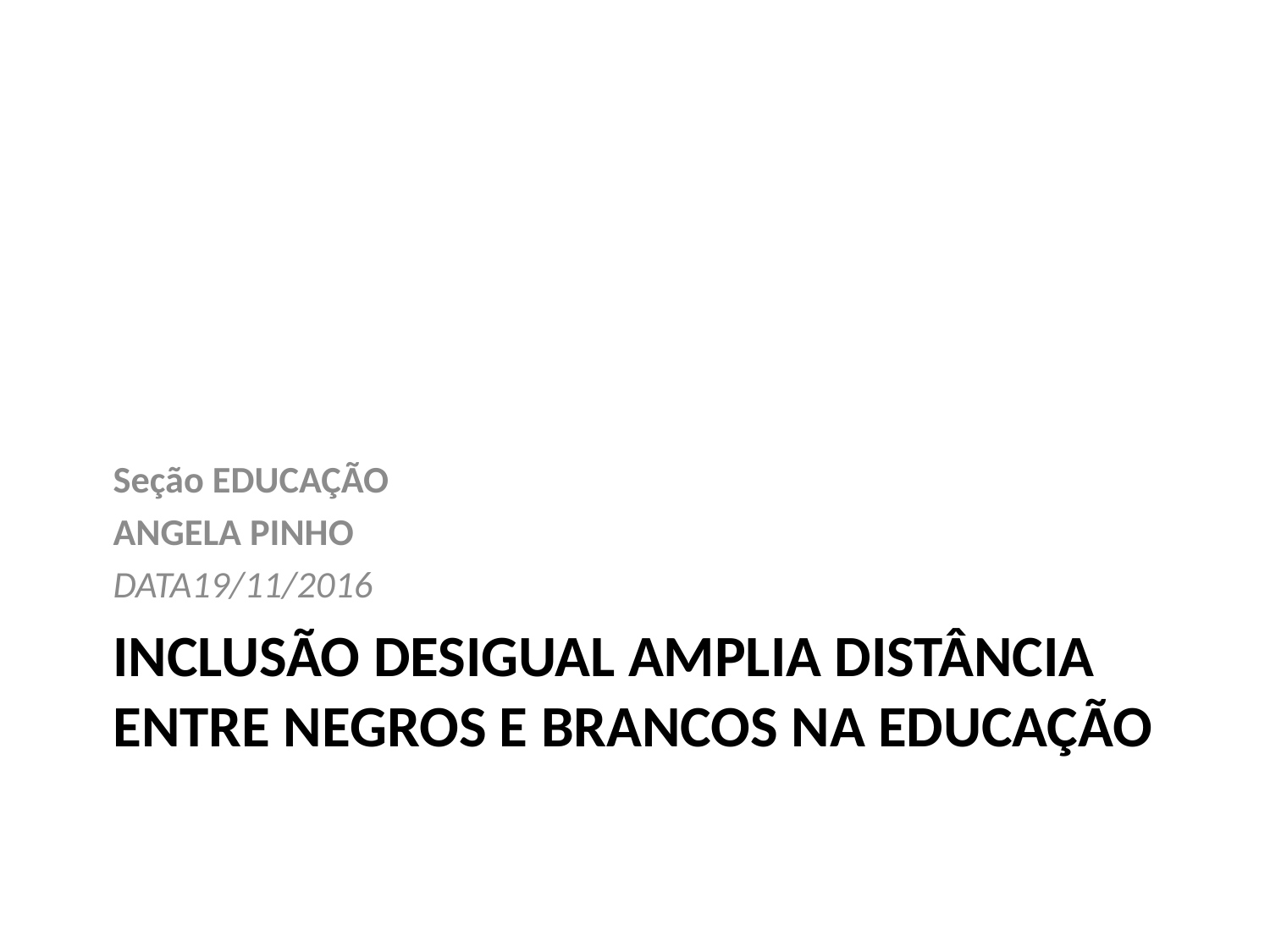

Seção EDUCAÇÃO
ANGELA PINHO
DATA19/11/2016
# Inclusão desigual amplia distância entre negros e brancos na educação